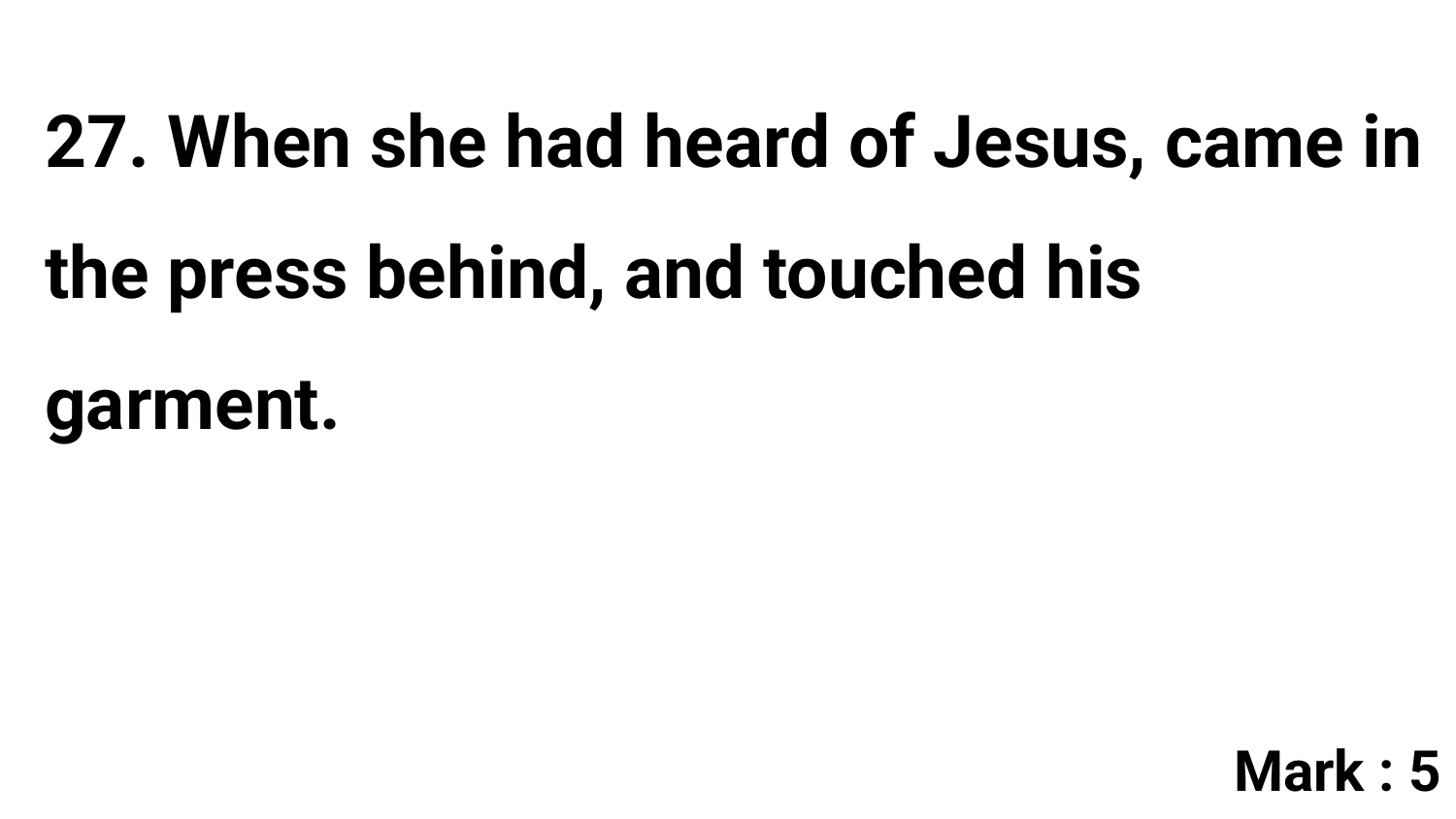

27. When she had heard of Jesus, came in the press behind, and touched his garment.
Mark : 5